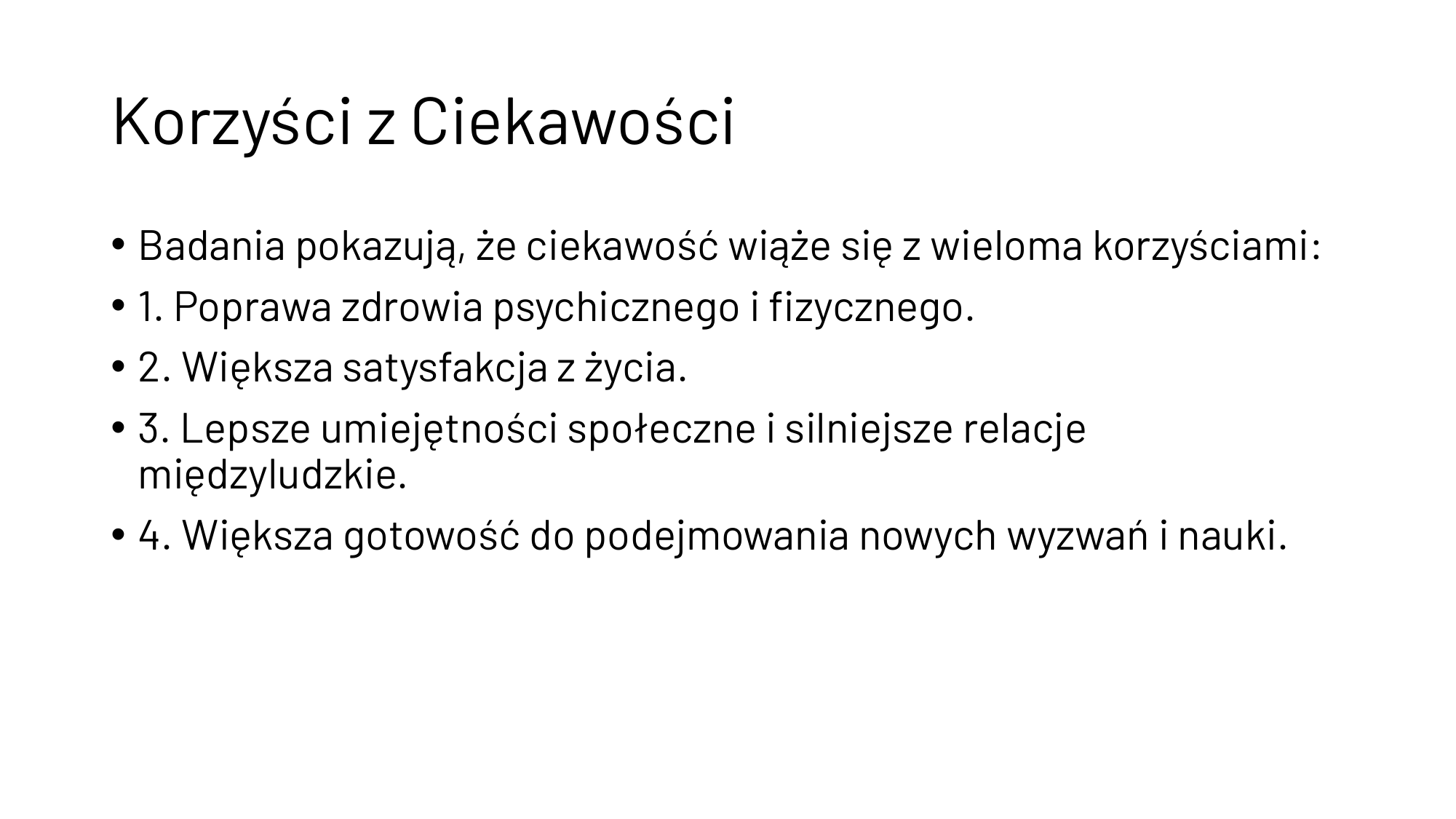

# Korzyści z Ciekawości
Badania pokazują, że ciekawość wiąże się z wieloma korzyściami:
1. Poprawa zdrowia psychicznego i fizycznego.
2. Większa satysfakcja z życia.
3. Lepsze umiejętności społeczne i silniejsze relacje międzyludzkie.
4. Większa gotowość do podejmowania nowych wyzwań i nauki.